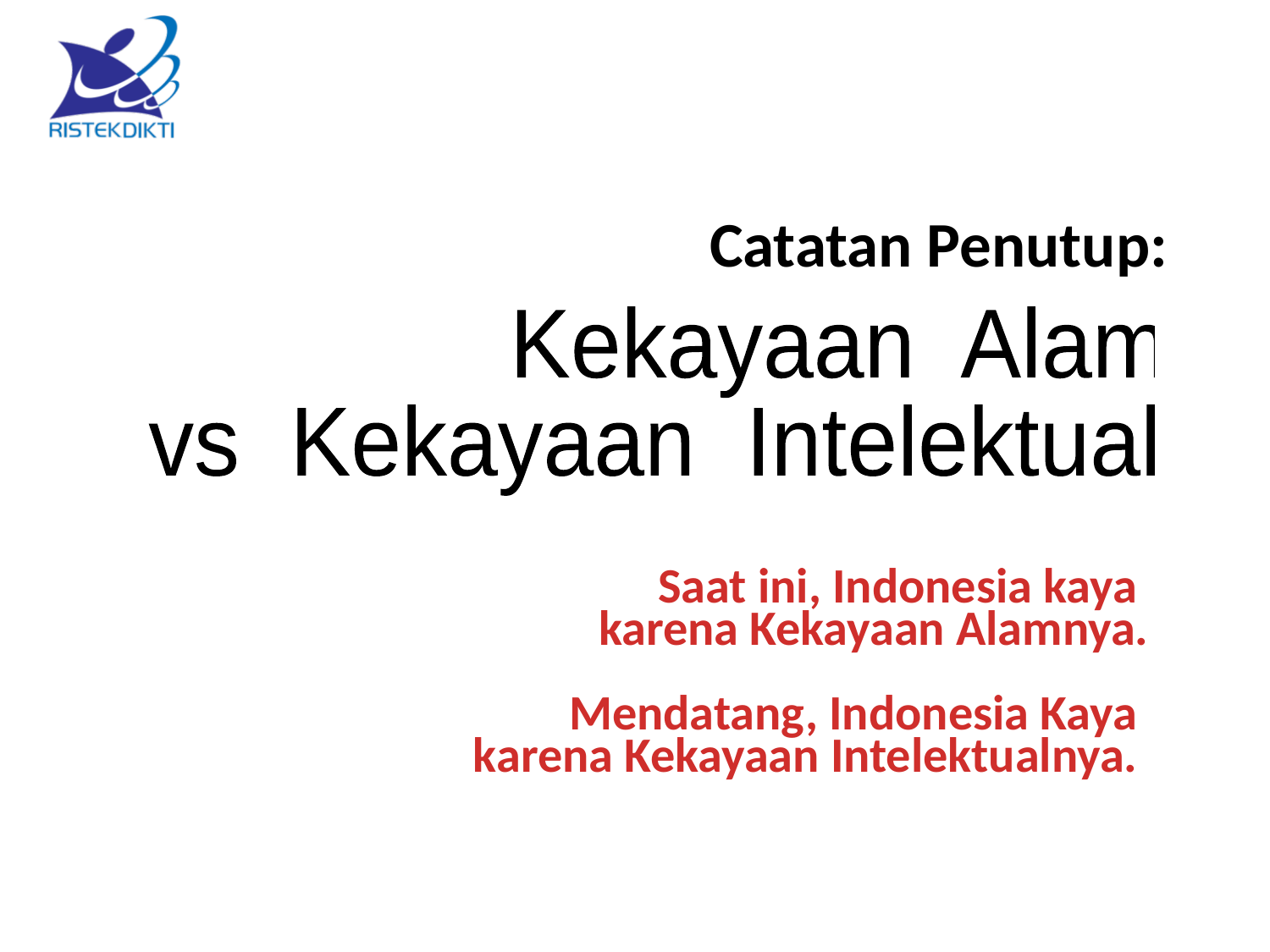

Catatan Penutup:
Kekayaan  Alam
vs  Kekayaan  Intelektual
Saat ini, Indonesia kaya
karena Kekayaan Alamnya.

Mendatang, Indonesia Kaya
karena Kekayaan Intelektualnya.